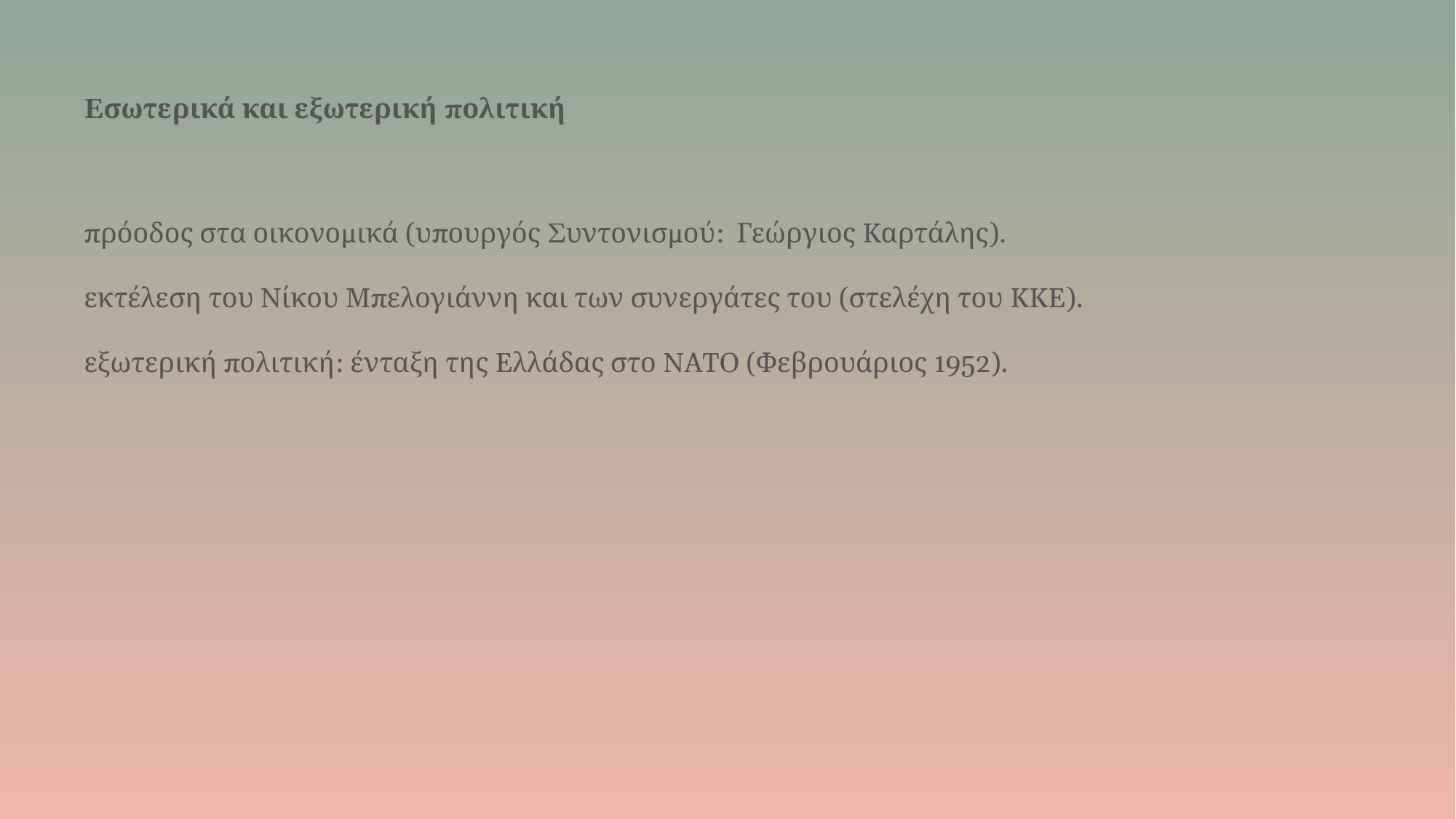

# Εσωτερικά και εξωτερική πολιτική
πρόοδος στα οικονομικά (υπουργός Συντονισμού:  Γεώργιος Καρτάλης).
εκτέλεση του Νίκου Μπελογιάννη και των συνεργάτες του (στελέχη του ΚΚΕ).
εξωτερική πολιτική: ένταξη της Ελλάδας στο NATO (Φεβρουάριος 1952).